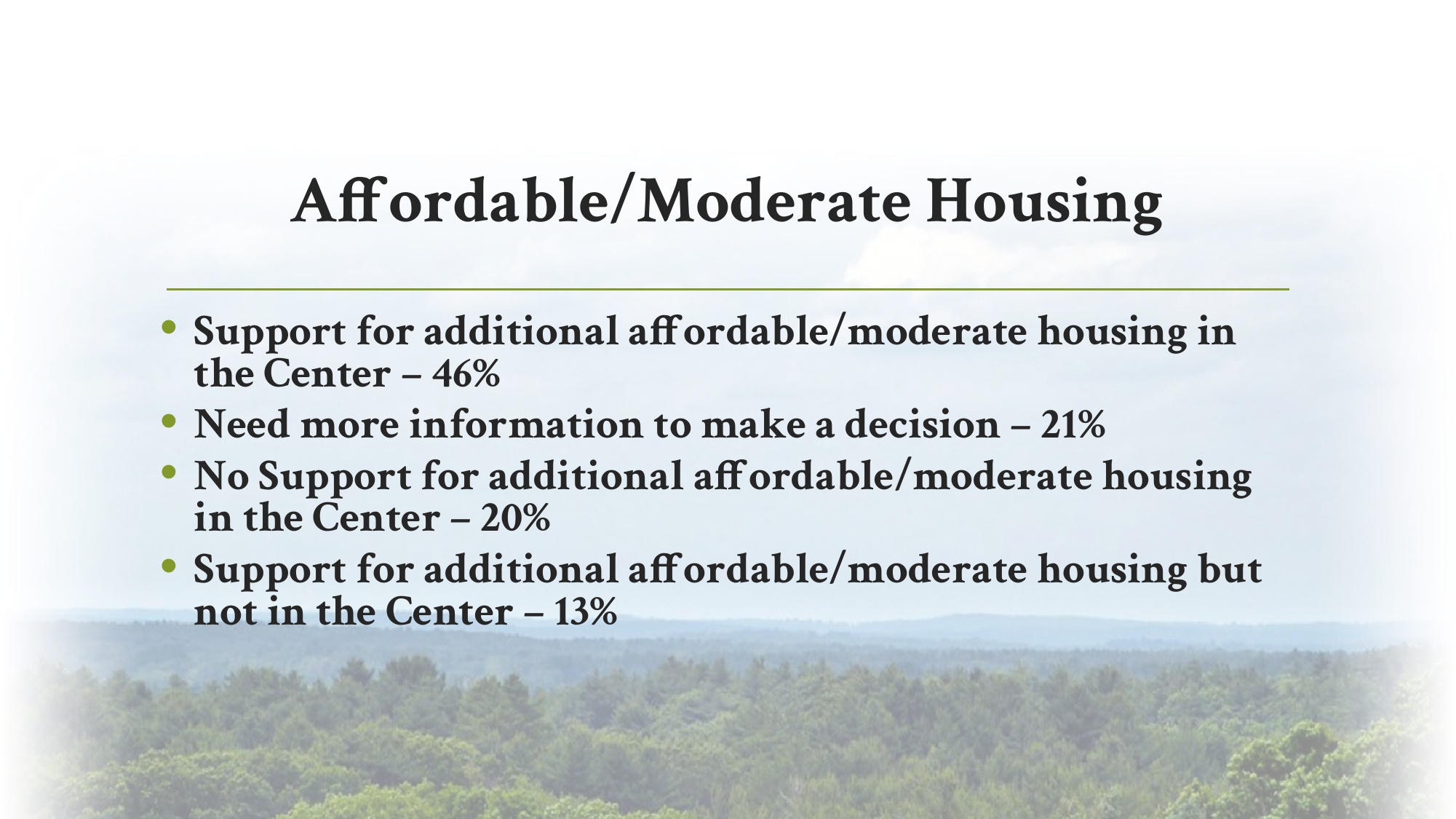

# Affordable/Moderate Housing
Support for additional affordable/moderate housing in the Center – 46%
Need more information to make a decision – 21%
No Support for additional affordable/moderate housing in the Center – 20%
Support for additional affordable/moderate housing but not in the Center – 13%